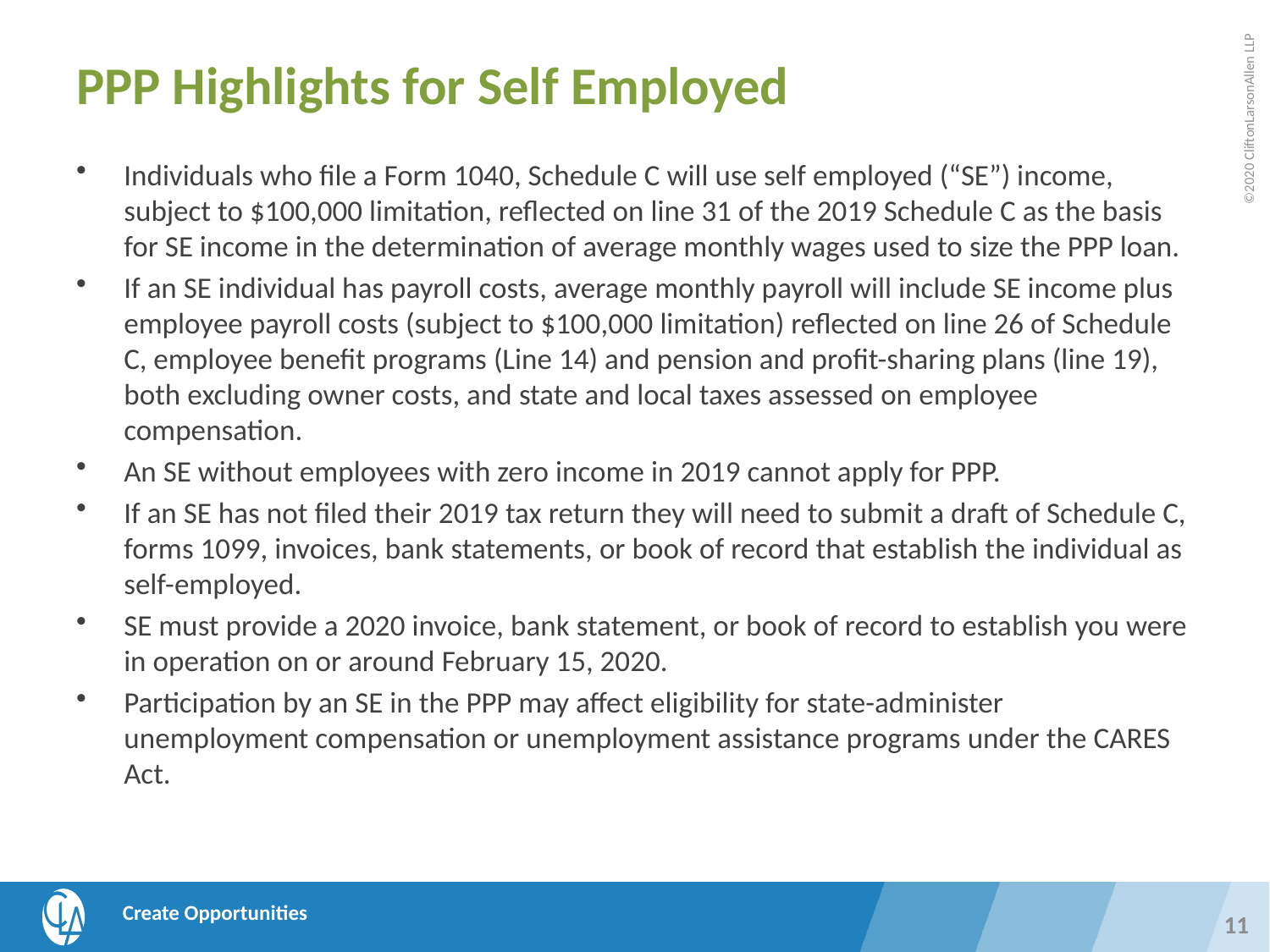

# PPP Highlights for Self Employed
Individuals who file a Form 1040, Schedule C will use self employed (“SE”) income, subject to $100,000 limitation, reflected on line 31 of the 2019 Schedule C as the basis for SE income in the determination of average monthly wages used to size the PPP loan.
If an SE individual has payroll costs, average monthly payroll will include SE income plus employee payroll costs (subject to $100,000 limitation) reflected on line 26 of Schedule C, employee benefit programs (Line 14) and pension and profit-sharing plans (line 19), both excluding owner costs, and state and local taxes assessed on employee compensation.
An SE without employees with zero income in 2019 cannot apply for PPP.
If an SE has not filed their 2019 tax return they will need to submit a draft of Schedule C, forms 1099, invoices, bank statements, or book of record that establish the individual as self-employed.
SE must provide a 2020 invoice, bank statement, or book of record to establish you were in operation on or around February 15, 2020.
Participation by an SE in the PPP may affect eligibility for state-administer unemployment compensation or unemployment assistance programs under the CARES Act.
11